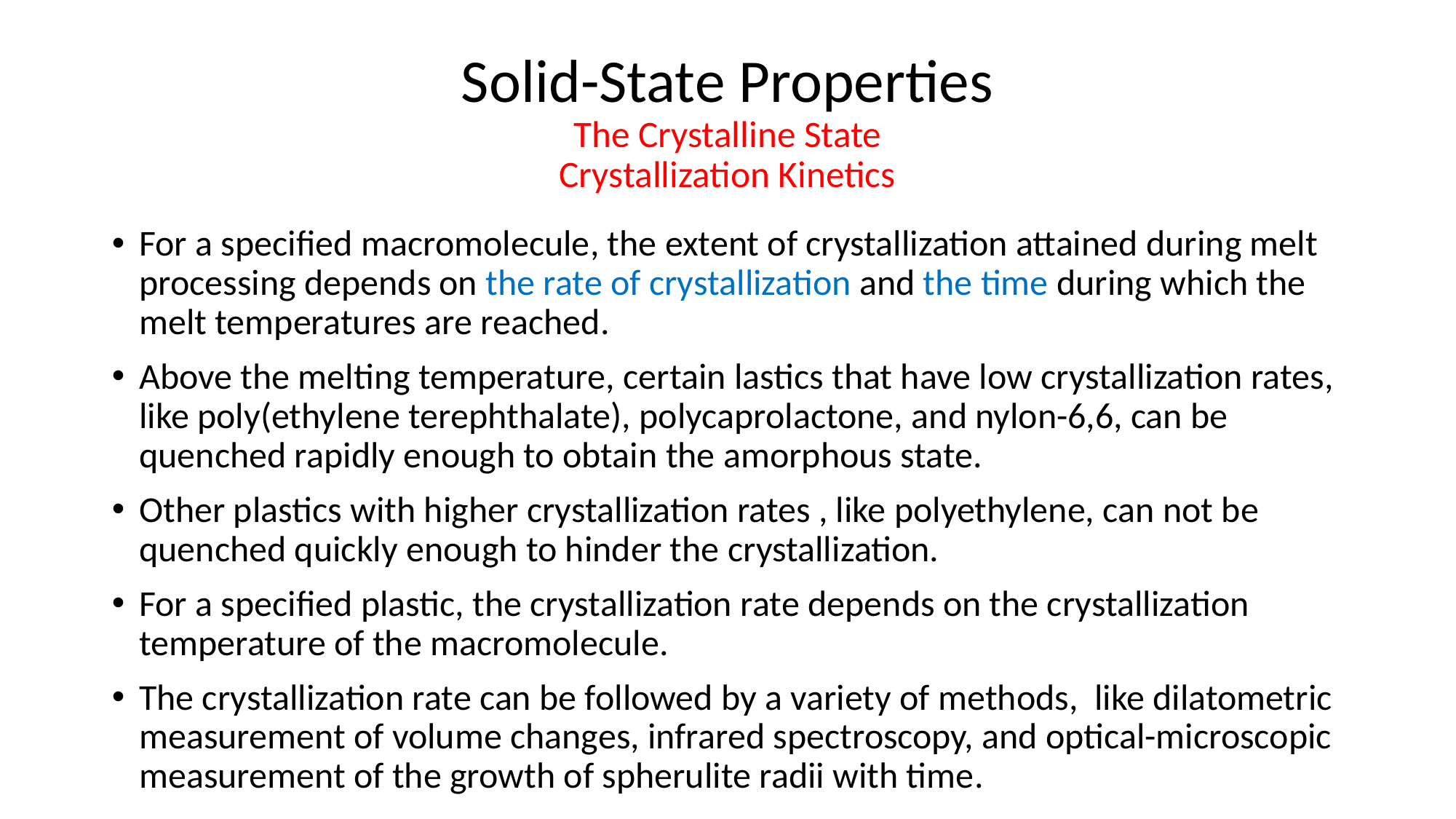

# Solid-State Properties The Crystalline State Crystallization Kinetics
For a specified macromolecule, the extent of crystallization attained during melt processing depends on the rate of crystallization and the time during which the melt temperatures are reached.
Above the melting temperature, certain lastics that have low crystallization rates, like poly(ethylene terephthalate), polycaprolactone, and nylon-6,6, can be quenched rapidly enough to obtain the amorphous state.
Other plastics with higher crystallization rates , like polyethylene, can not be quenched quickly enough to hinder the crystallization.
For a specified plastic, the crystallization rate depends on the crystallization temperature of the macromolecule.
The crystallization rate can be followed by a variety of methods,  like dilatometric measurement of volume changes, infrared spectroscopy, and optical-microscopic measurement of the growth of spherulite radii with time.